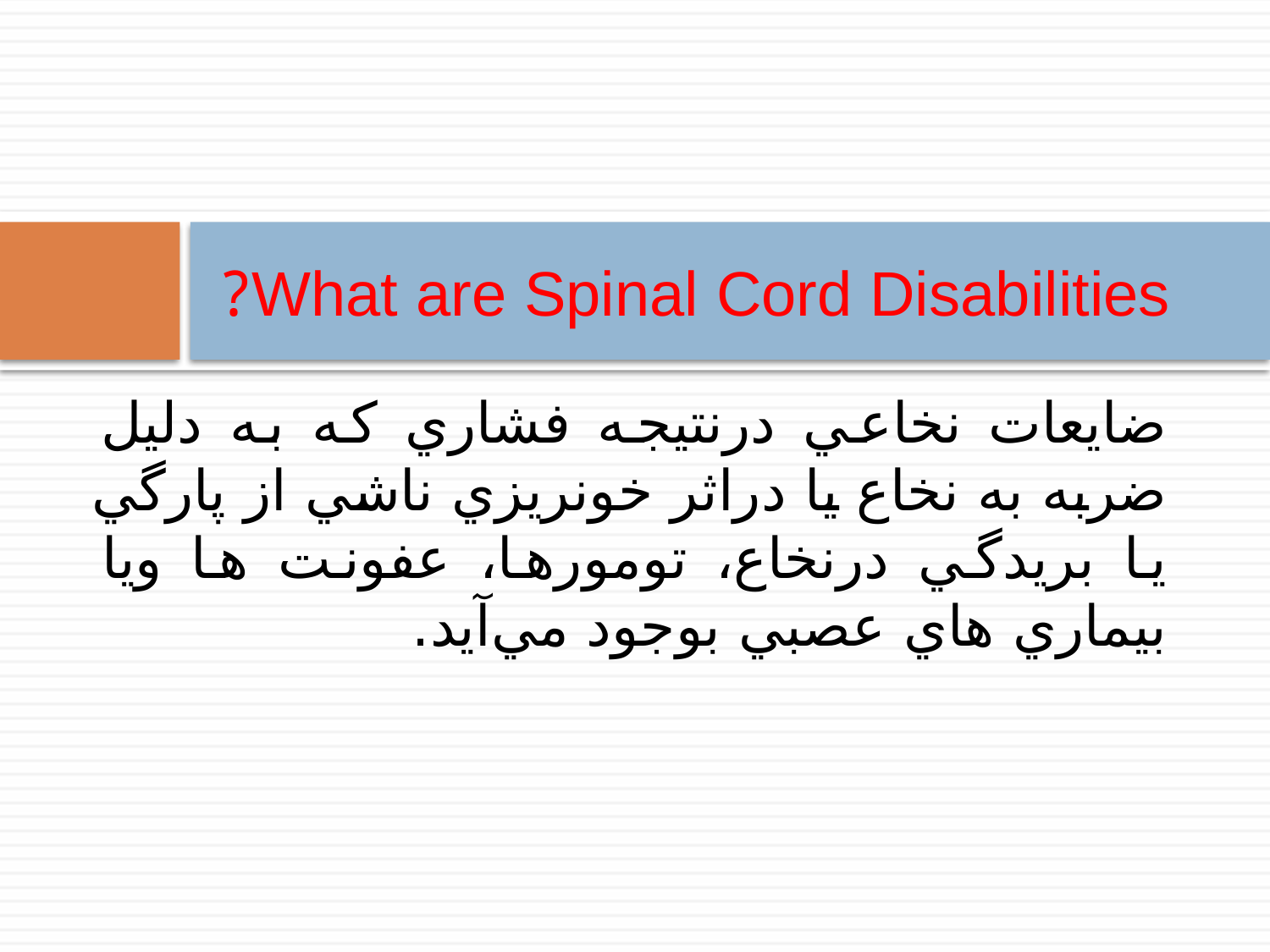

# What are Spinal Cord Disabilities?
ضايعات نخاعي درنتيجه فشاري كه به دليل ضربه به نخاع يا دراثر خونريزي ناشي از پارگي يا بريدگي درنخاع، تومورها، عفونت ها ويا بيماري هاي عصبي بوجود مي‌آيد.